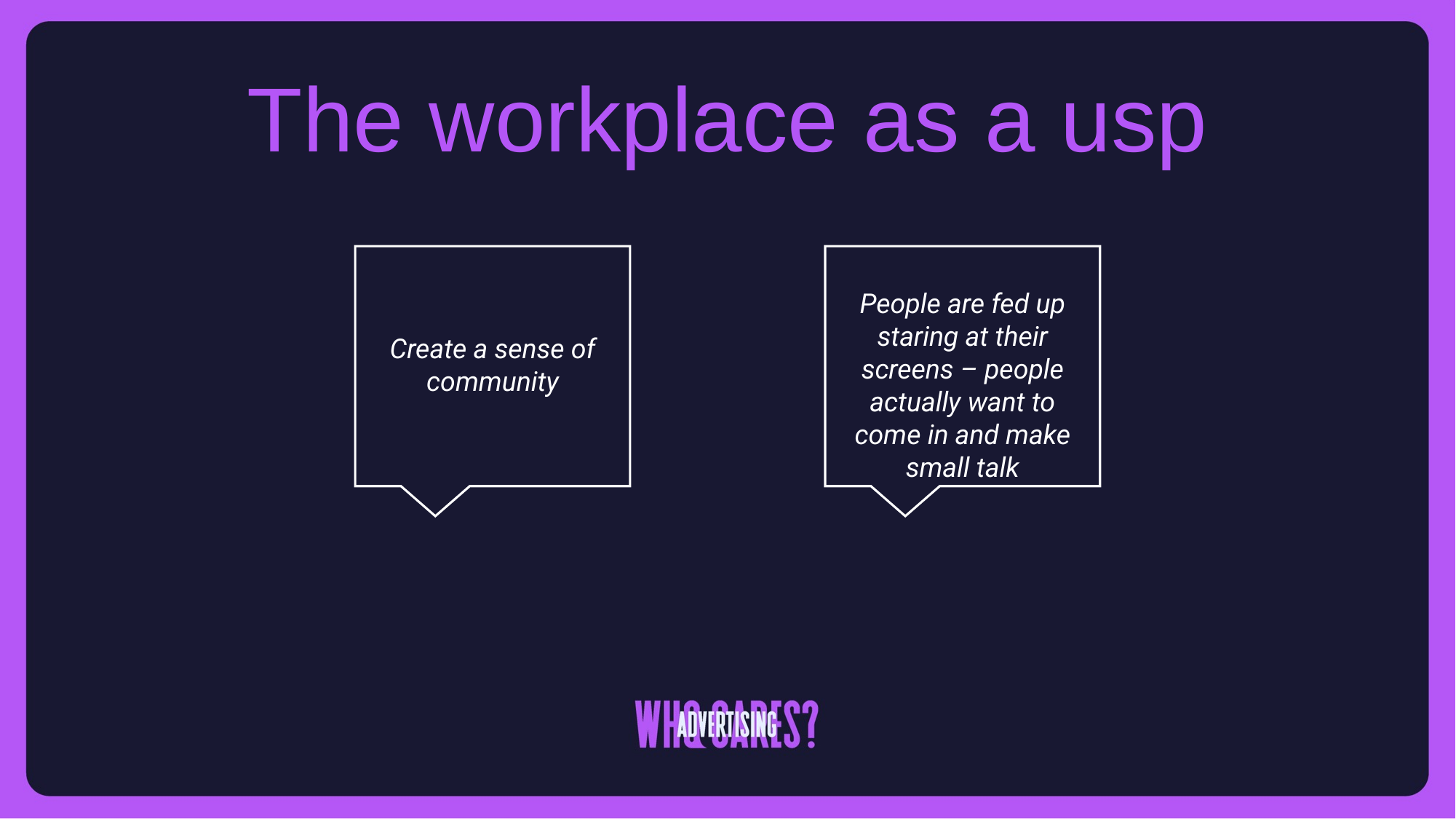

# The workplace as a usp

People are fed up staring at their screens – people actually want to come in and make small talk

Create a sense of community